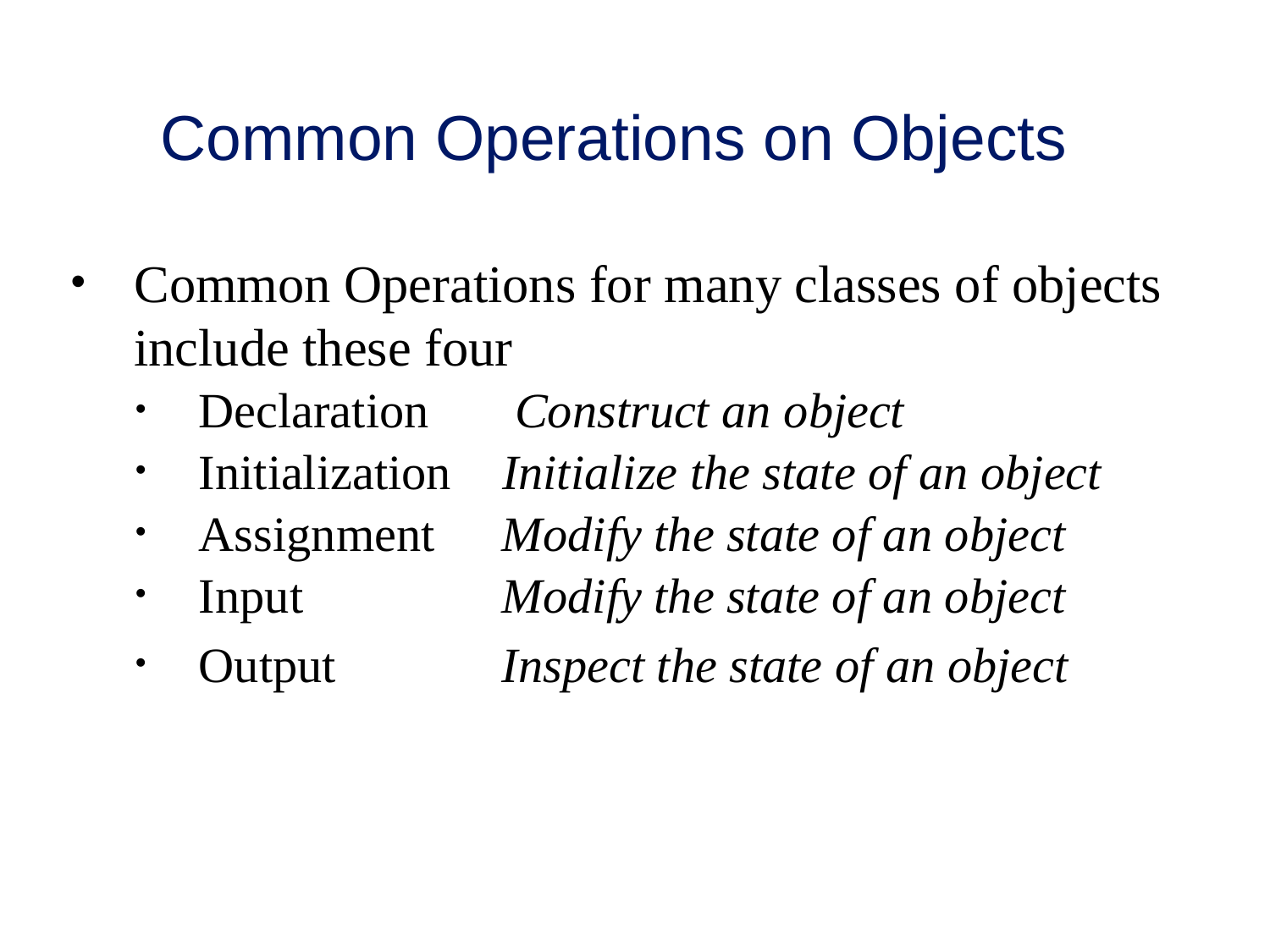

# Common Operations on Objects
Common Operations for many classes of objects include these four
Declaration       Construct an object
Initialization	    Initialize the state of an object
Assignment	    Modify the state of an object
Input		    Modify the state of an object
Output	    Inspect the state of an object